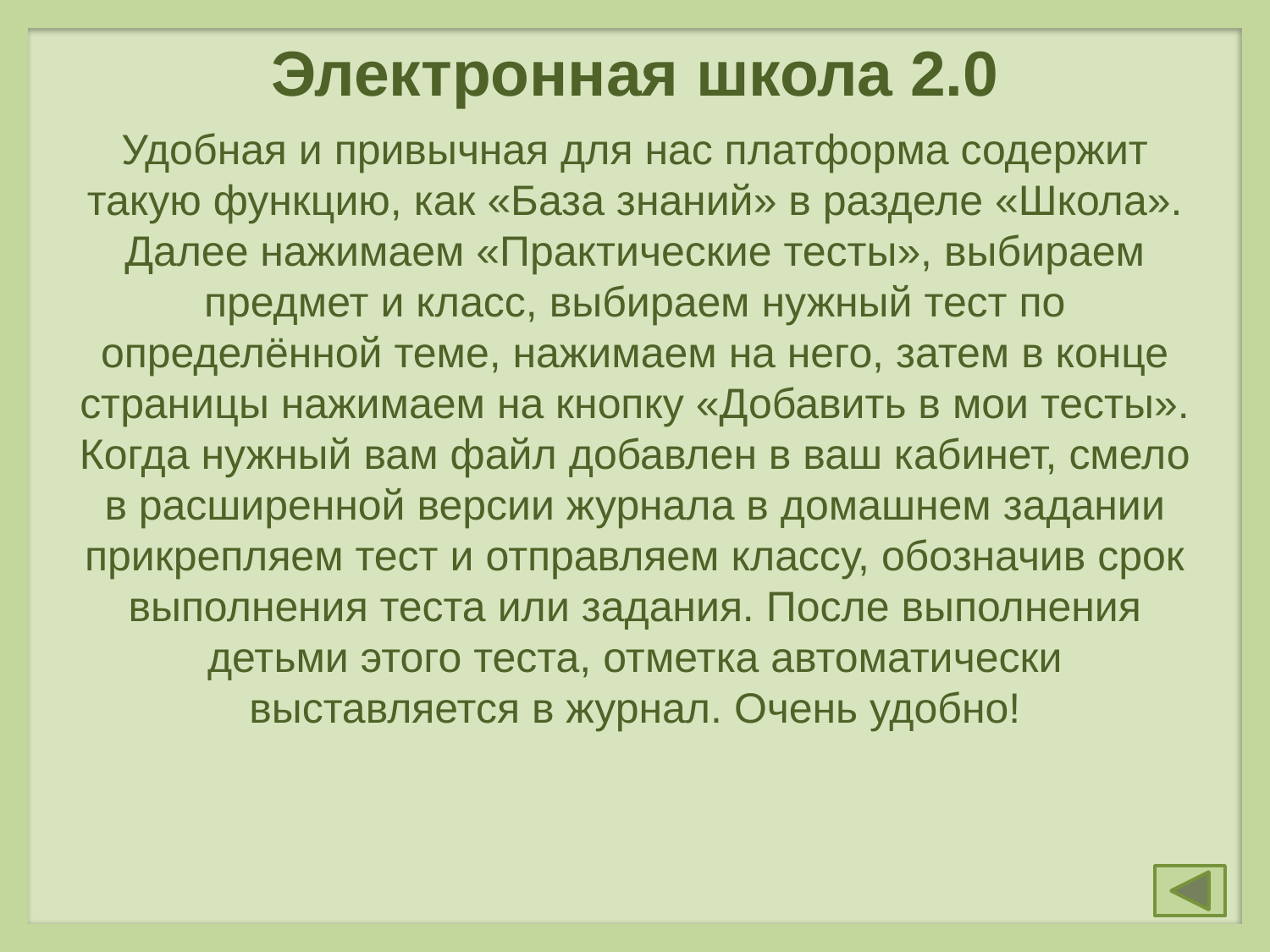

Электронная школа 2.0
Удобная и привычная для нас платформа содержит такую функцию, как «База знаний» в разделе «Школа». Далее нажимаем «Практические тесты», выбираем предмет и класс, выбираем нужный тест по определённой теме, нажимаем на него, затем в конце страницы нажимаем на кнопку «Добавить в мои тесты». Когда нужный вам файл добавлен в ваш кабинет, смело в расширенной версии журнала в домашнем задании прикрепляем тест и отправляем классу, обозначив срок выполнения теста или задания. После выполнения детьми этого теста, отметка автоматически выставляется в журнал. Очень удобно!